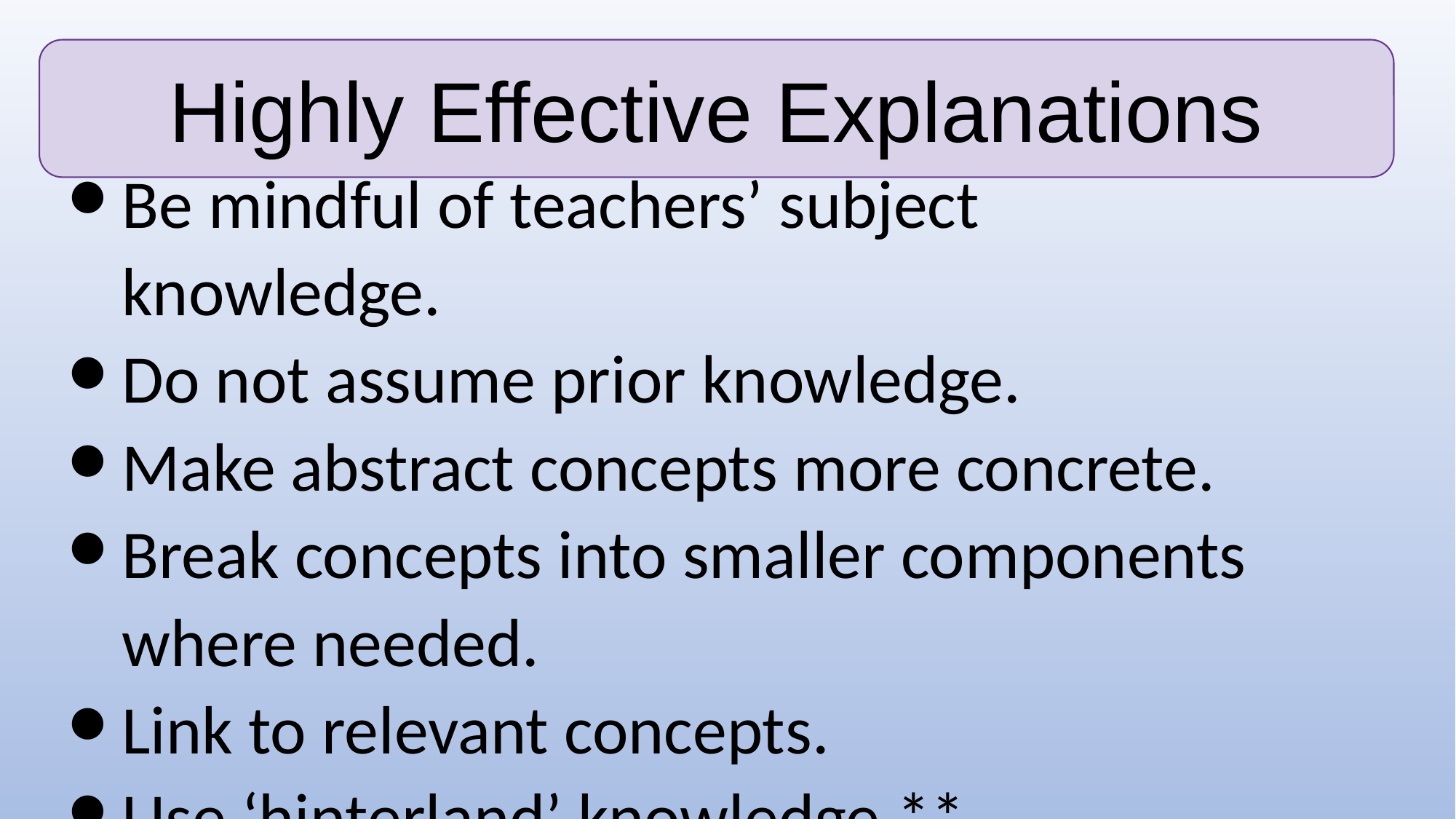

Highly Effective Explanations
Be mindful of teachers’ subject knowledge.
Do not assume prior knowledge.
Make abstract concepts more concrete.
Break concepts into smaller components where needed.
Link to relevant concepts.
Use ‘hinterland’ knowledge.**